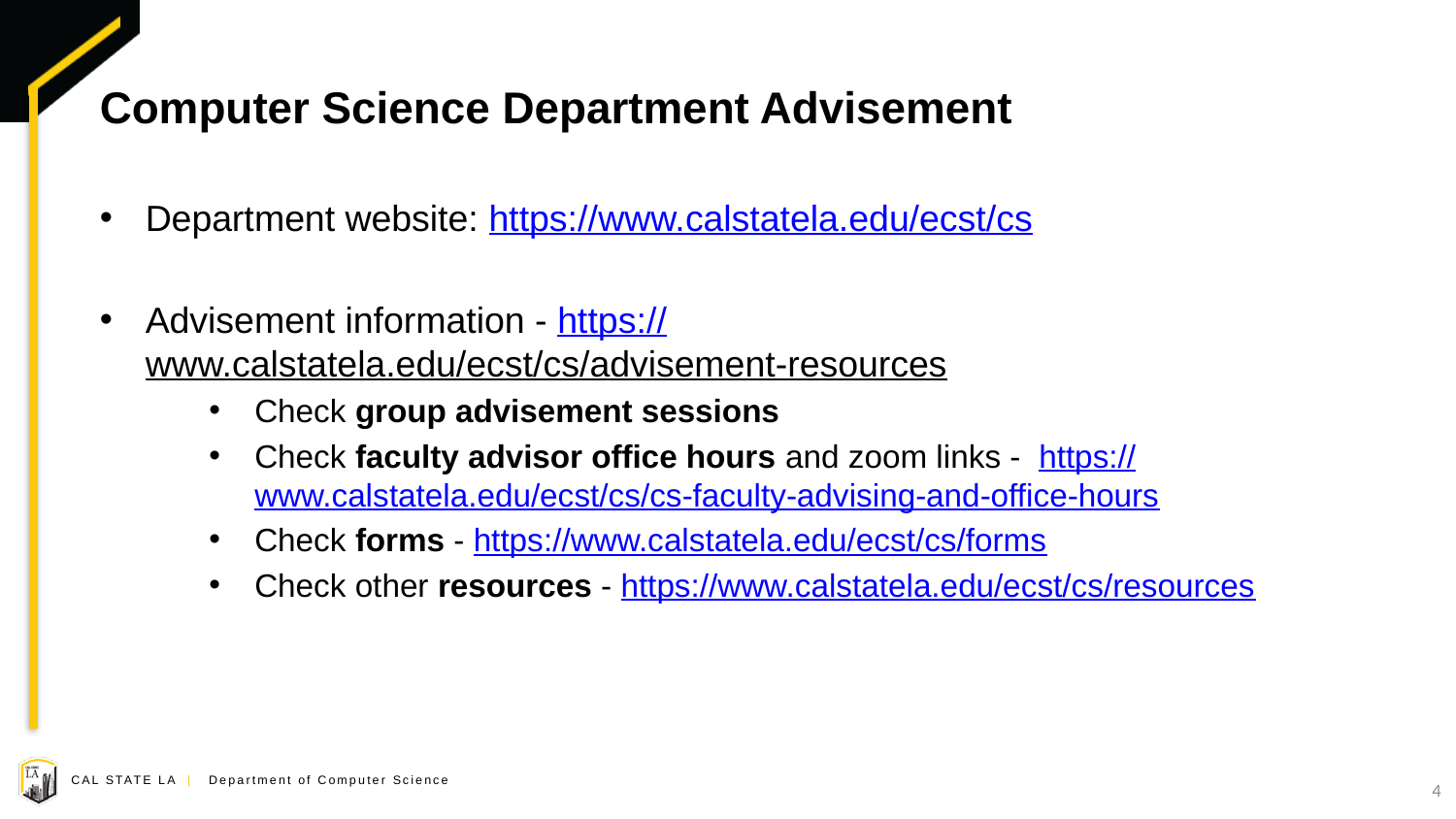

# Computer Science Department Advisement
Department website: https://www.calstatela.edu/ecst/cs

Advisement information - https://www.calstatela.edu/ecst/cs/advisement-resources
Check group advisement sessions
Check faculty advisor office hours and zoom links -  https://www.calstatela.edu/ecst/cs/cs-faculty-advising-and-office-hours
Check forms - https://www.calstatela.edu/ecst/cs/forms
Check other resources - https://www.calstatela.edu/ecst/cs/resources
4